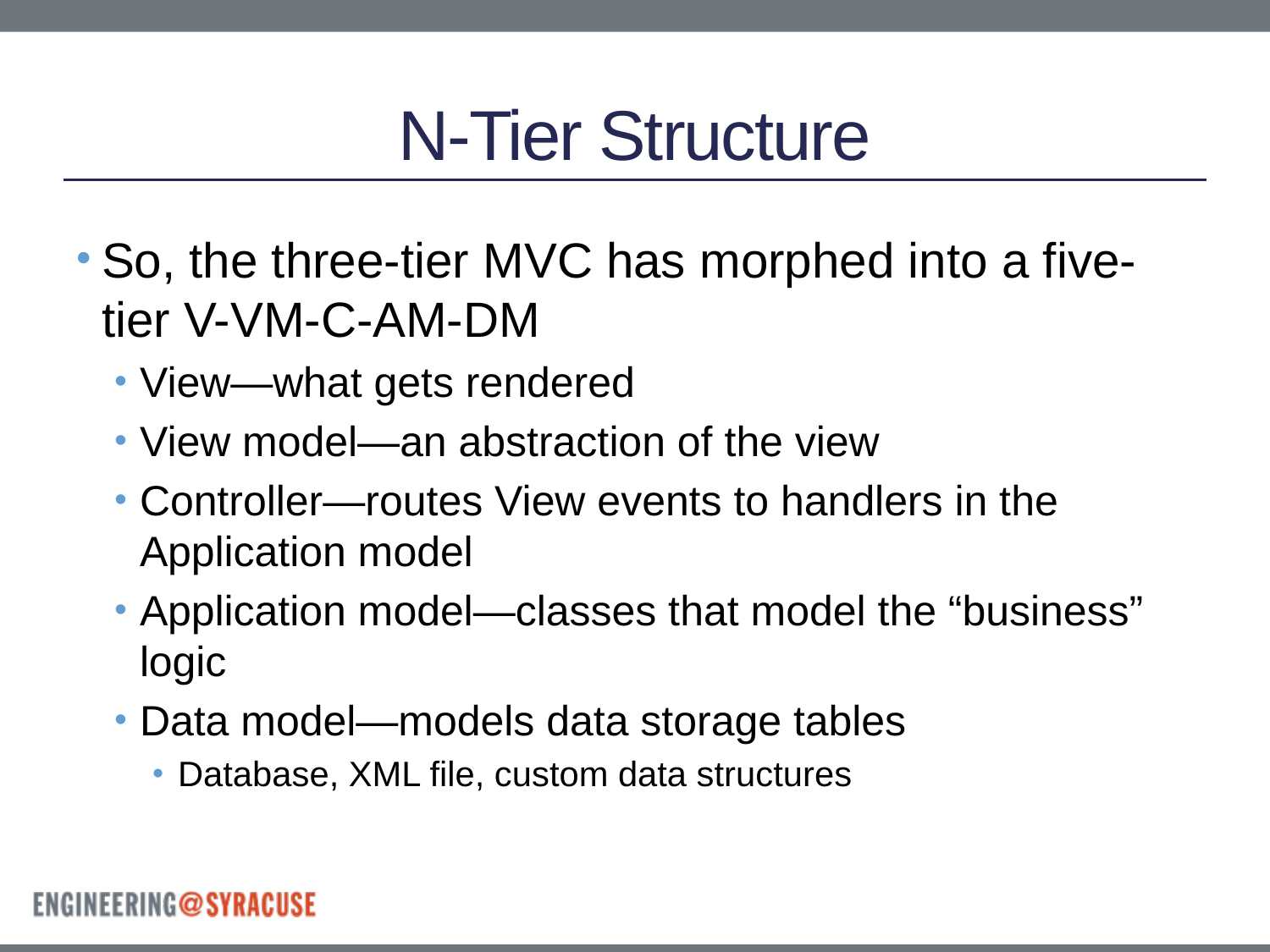

# N-Tier Structure
So, the three-tier MVC has morphed into a five-tier V-VM-C-AM-DM
View—what gets rendered
View model—an abstraction of the view
Controller—routes View events to handlers in the Application model
Application model—classes that model the “business” logic
Data model—models data storage tables
Database, XML file, custom data structures